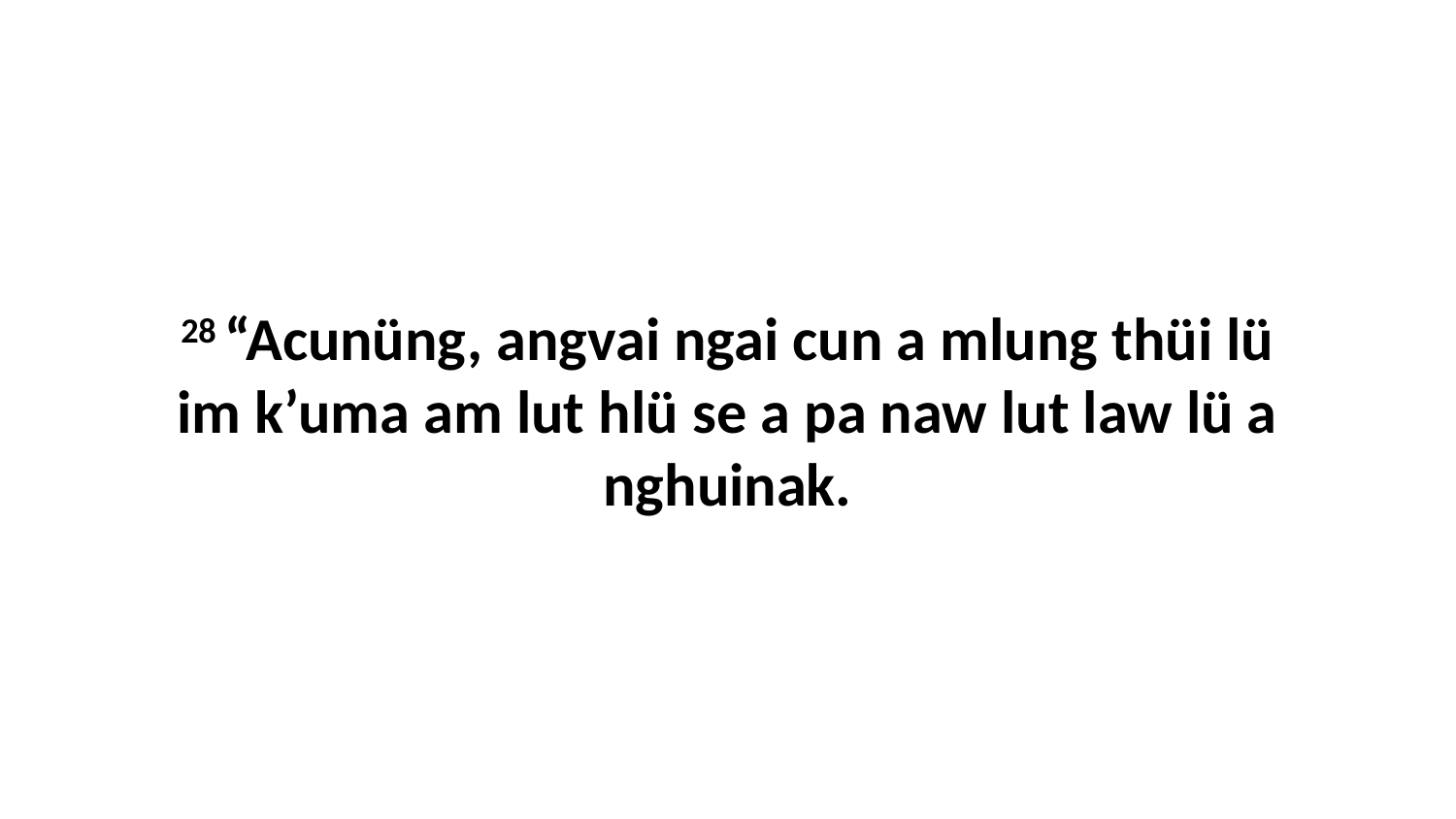

28 “Acunüng, angvai ngai cun a mlung thüi lü im k’uma am lut hlü se a pa naw lut law lü a nghuinak.